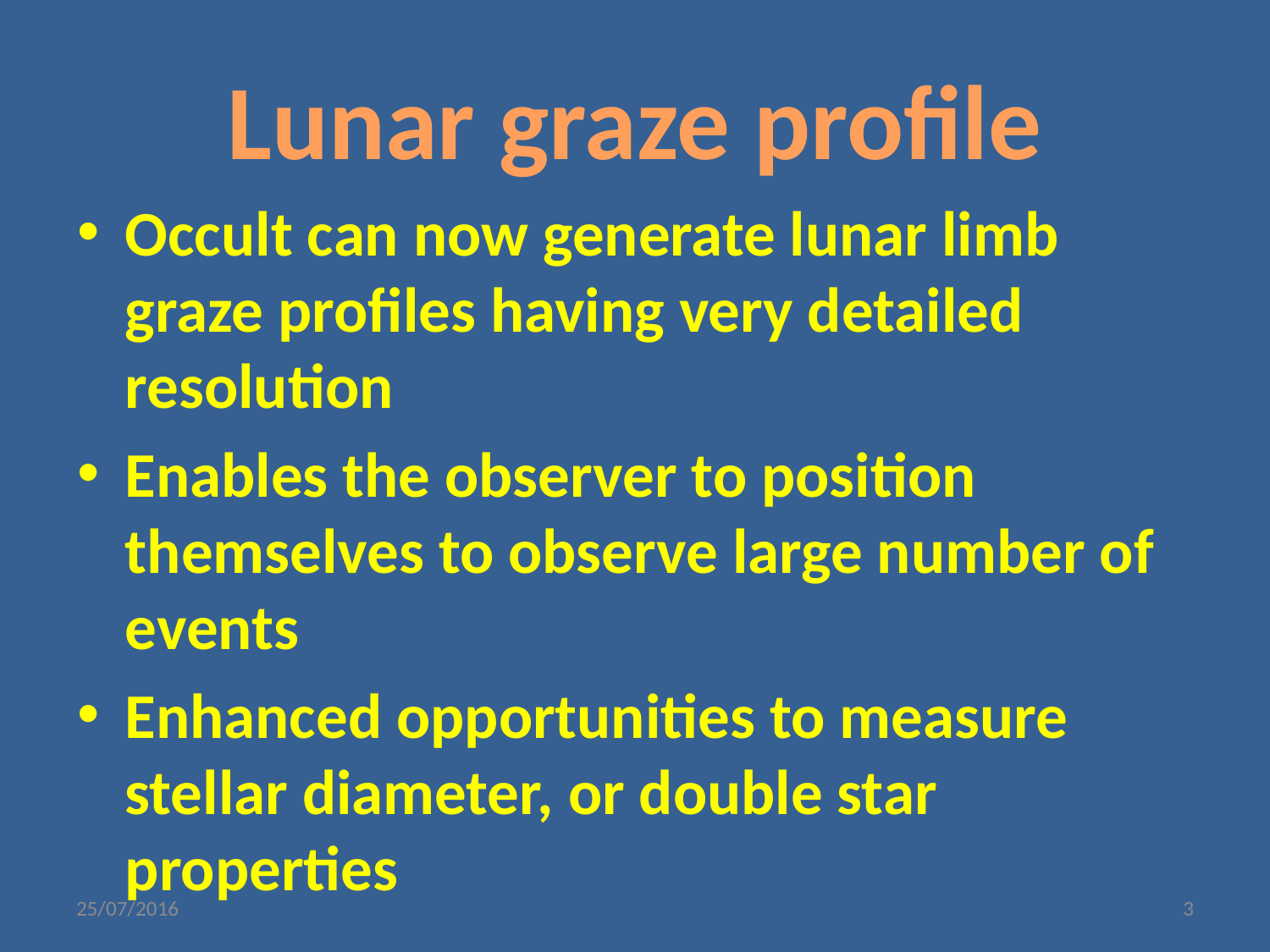

# Lunar graze profile
Occult can now generate lunar limb graze profiles having very detailed resolution
Enables the observer to position themselves to observe large number of events
Enhanced opportunities to measure stellar diameter, or double star properties
25/07/2016
3